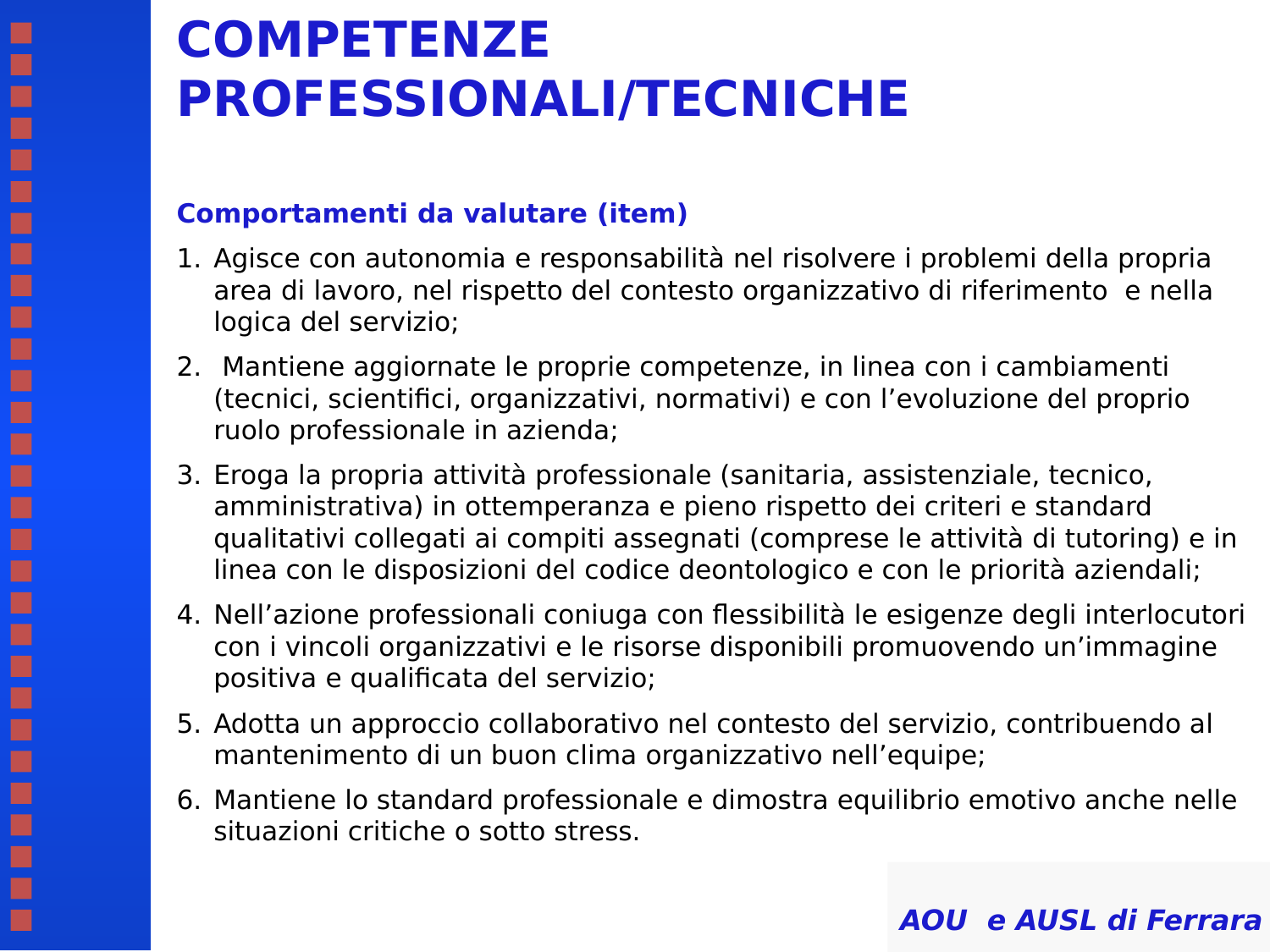

# COMPETENZE PROFESSIONALI/TECNICHE
Comportamenti da valutare (item)
Agisce con autonomia e responsabilità nel risolvere i problemi della propria area di lavoro, nel rispetto del contesto organizzativo di riferimento  e nella logica del servizio;
 Mantiene aggiornate le proprie competenze, in linea con i cambiamenti   (tecnici, scientifici, organizzativi, normativi) e con l’evoluzione del proprio ruolo professionale in azienda;
Eroga la propria attività professionale (sanitaria, assistenziale, tecnico, amministrativa) in ottemperanza e pieno rispetto dei criteri e standard qualitativi collegati ai compiti assegnati (comprese le attività di tutoring) e in linea con le disposizioni del codice deontologico e con le priorità aziendali;
Nell’azione professionali coniuga con flessibilità le esigenze degli interlocutori con i vincoli organizzativi e le risorse disponibili promuovendo un’immagine positiva e qualificata del servizio;
Adotta un approccio collaborativo nel contesto del servizio, contribuendo al mantenimento di un buon clima organizzativo nell’equipe;
Mantiene lo standard professionale e dimostra equilibrio emotivo anche nelle situazioni critiche o sotto stress.

AOU  e AUSL di Ferrara